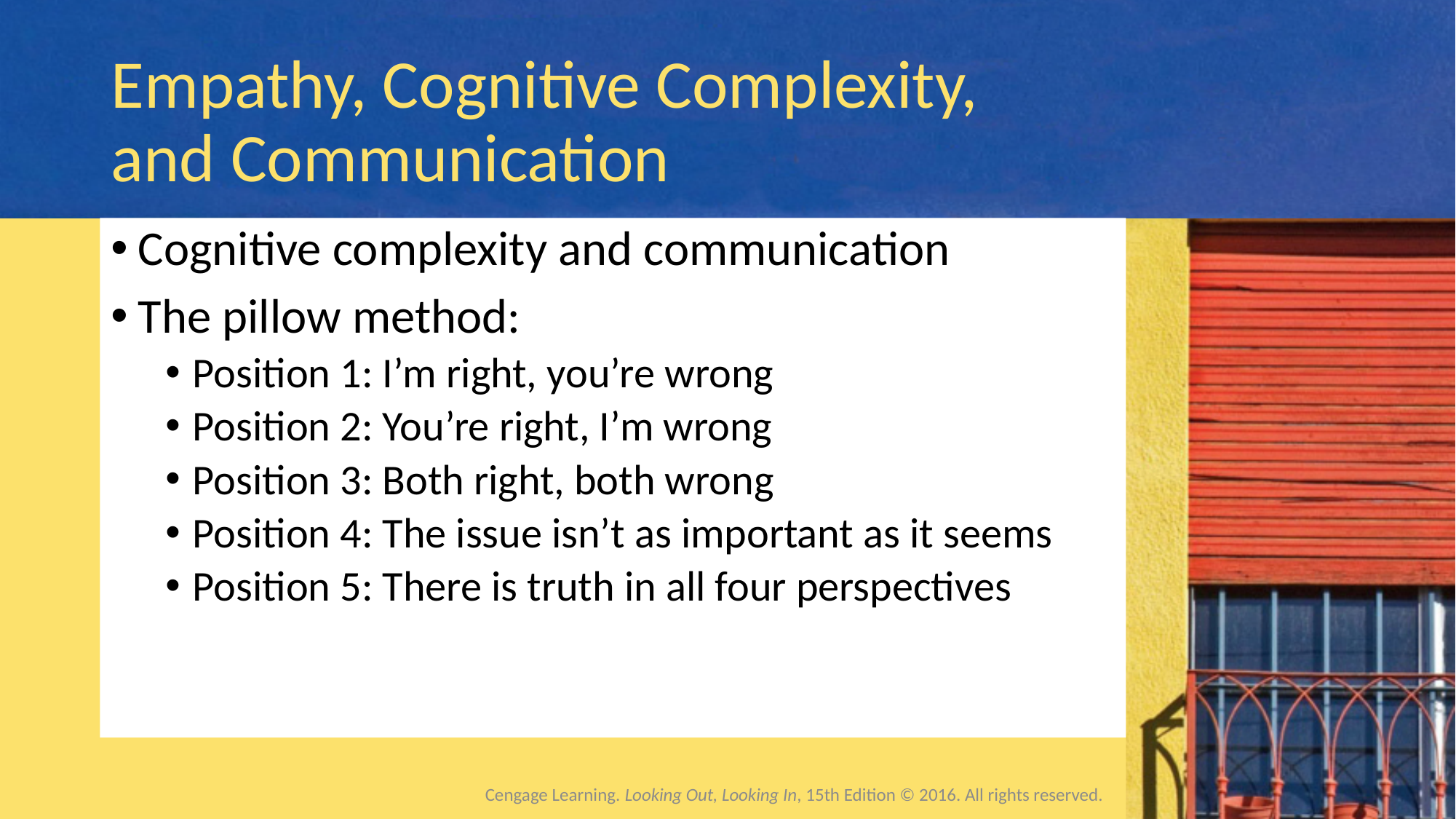

# Empathy, Cognitive Complexity, and Communication
Cognitive complexity and communication
The pillow method:
Position 1: I’m right, you’re wrong
Position 2: You’re right, I’m wrong
Position 3: Both right, both wrong
Position 4: The issue isn’t as important as it seems
Position 5: There is truth in all four perspectives

Cengage Learning. Looking Out, Looking In, 15th Edition © 2016. All rights reserved.